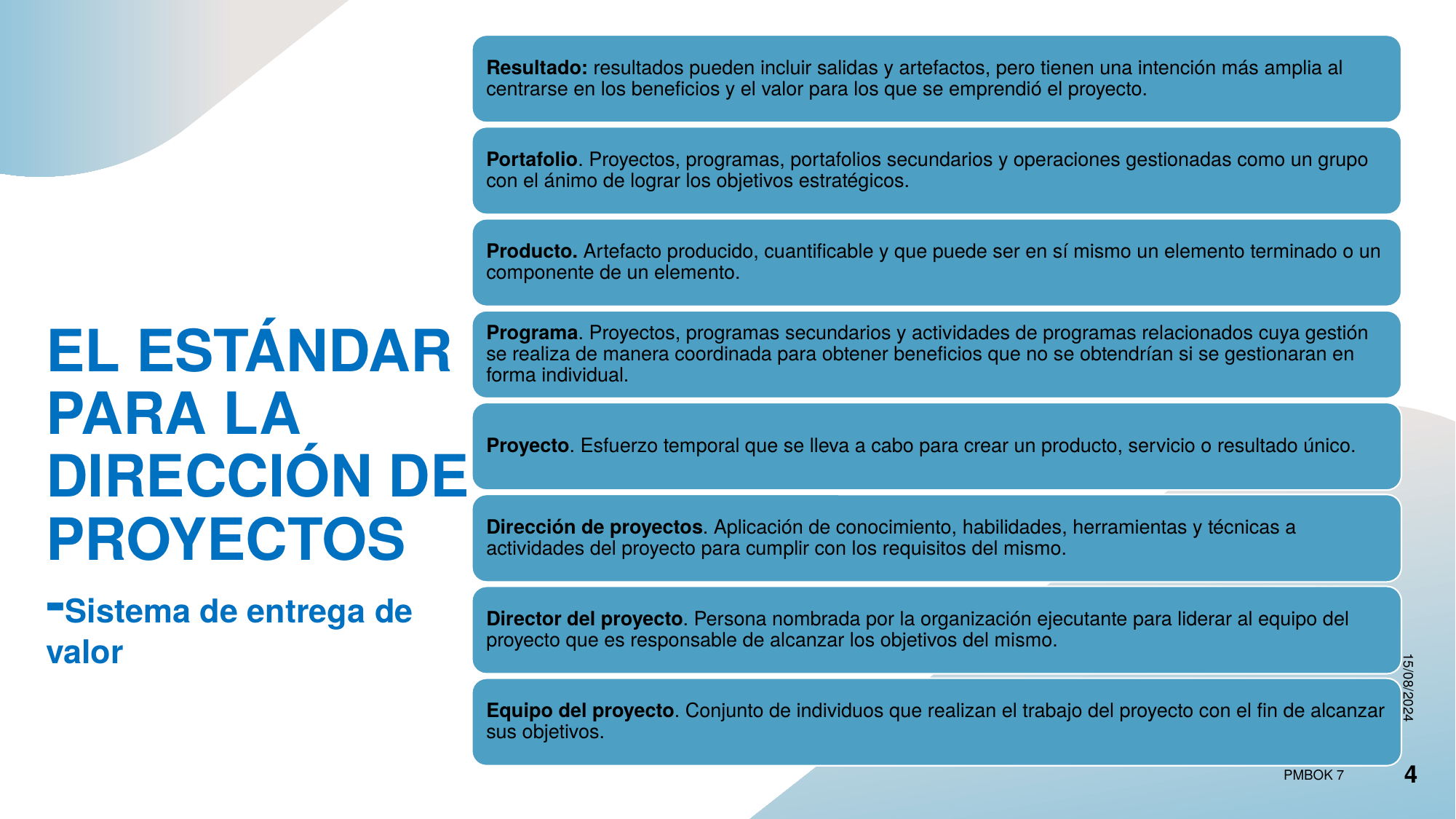

Resultado: resultados pueden incluir salidas y artefactos, pero tienen una intención más amplia al centrarse en los beneficios y el valor para los que se emprendió el proyecto.
Portafolio. Proyectos, programas, portafolios secundarios y operaciones gestionadas como un grupo con el ánimo de lograr los objetivos estratégicos.
Producto. Artefacto producido, cuantificable y que puede ser en sí mismo un elemento terminado o un componente de un elemento.
Programa. Proyectos, programas secundarios y actividades de programas relacionados cuya gestión se realiza de manera coordinada para obtener beneficios que no se obtendrían si se gestionaran en forma individual.
Proyecto. Esfuerzo temporal que se lleva a cabo para crear un producto, servicio o resultado único.
Dirección de proyectos. Aplicación de conocimiento, habilidades, herramientas y técnicas a actividades del proyecto para cumplir con los requisitos del mismo.
Director del proyecto. Persona nombrada por la organización ejecutante para liderar al equipo del proyecto que es responsable de alcanzar los objetivos del mismo.
Equipo del proyecto. Conjunto de individuos que realizan el trabajo del proyecto con el fin de alcanzar sus objetivos.
# EL ESTÁNDAR PARA LA DIRECCIÓN DE PROYECTOS -Sistema de entrega de valor
15/08/2024
PMBOK 7
4